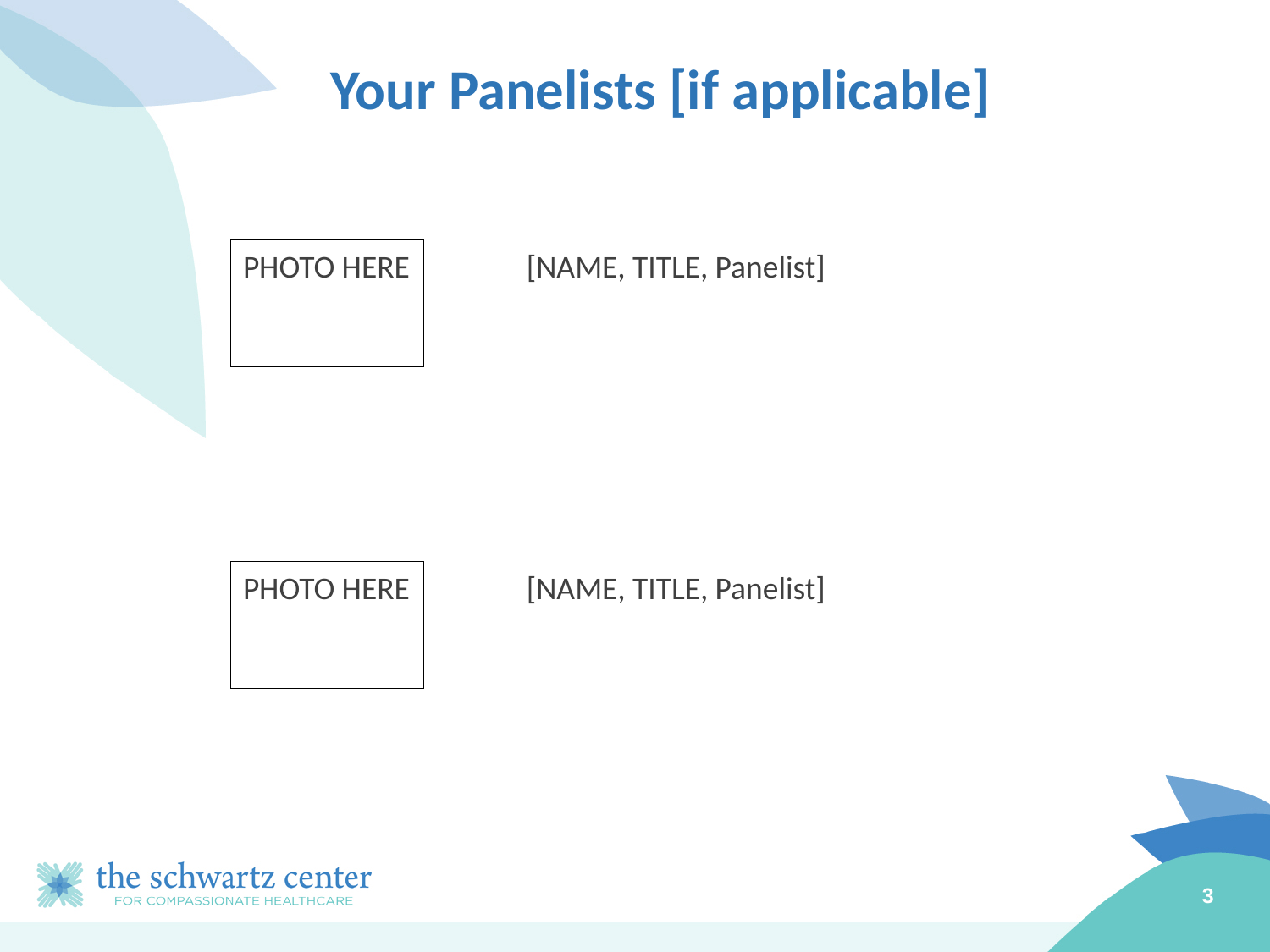

Your Panelists [if applicable]
PHOTO HERE

[NAME, TITLE, Panelist]
PHOTO HERE

[NAME, TITLE, Panelist]